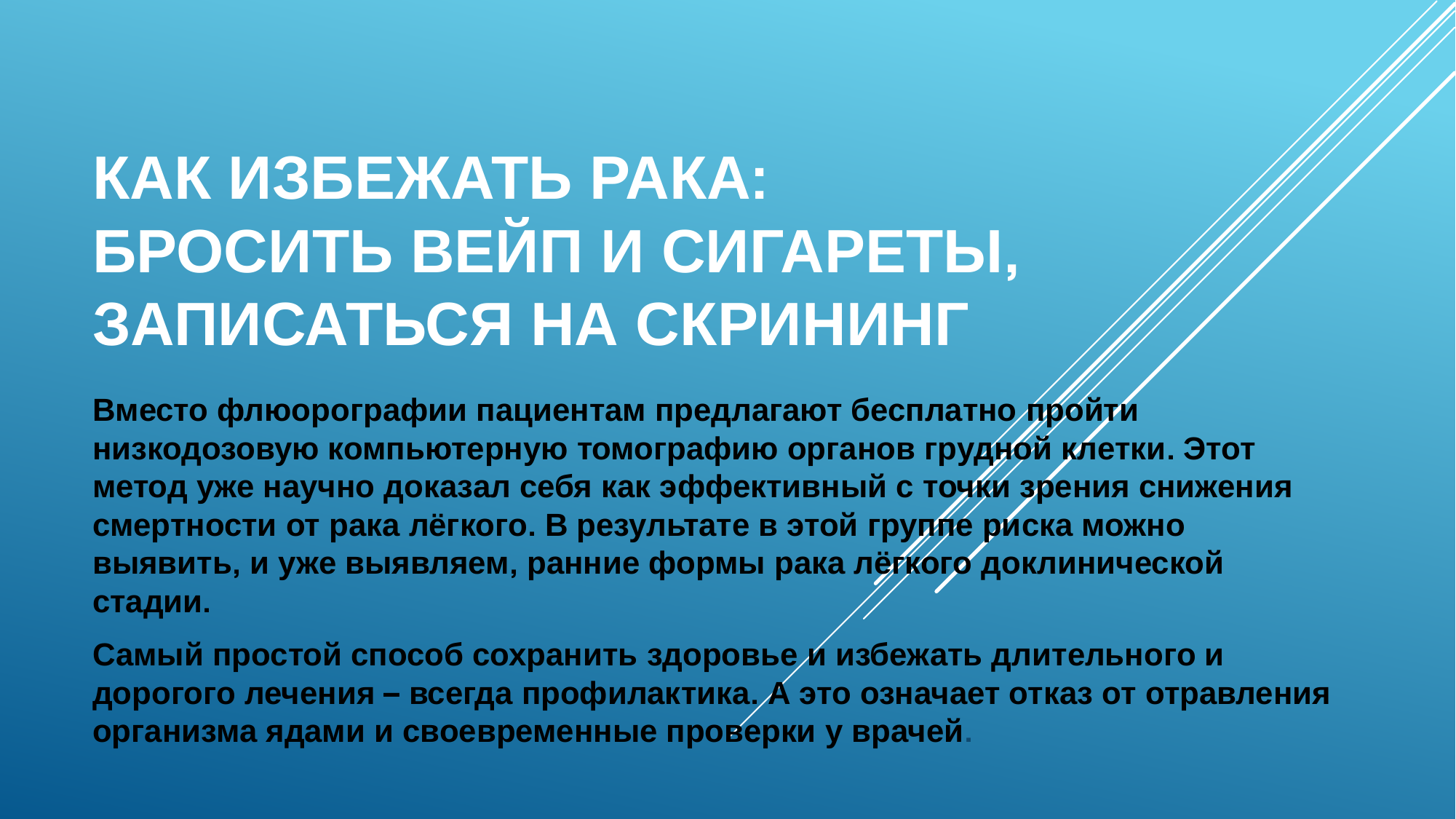

# Как избежать рака: бросить вейп и сигареты, записаться на скрининг
Вместо флюорографии пациентам предлагают бесплатно пройти низкодозовую компьютерную томографию органов грудной клетки. Этот метод уже научно доказал себя как эффективный с точки зрения снижения смертности от рака лёгкого. В результате в этой группе риска можно выявить, и уже выявляем, ранние формы рака лёгкого доклинической стадии.
Самый простой способ сохранить здоровье и избежать длительного и дорогого лечения – всегда профилактика. А это означает отказ от отравления организма ядами и своевременные проверки у врачей.